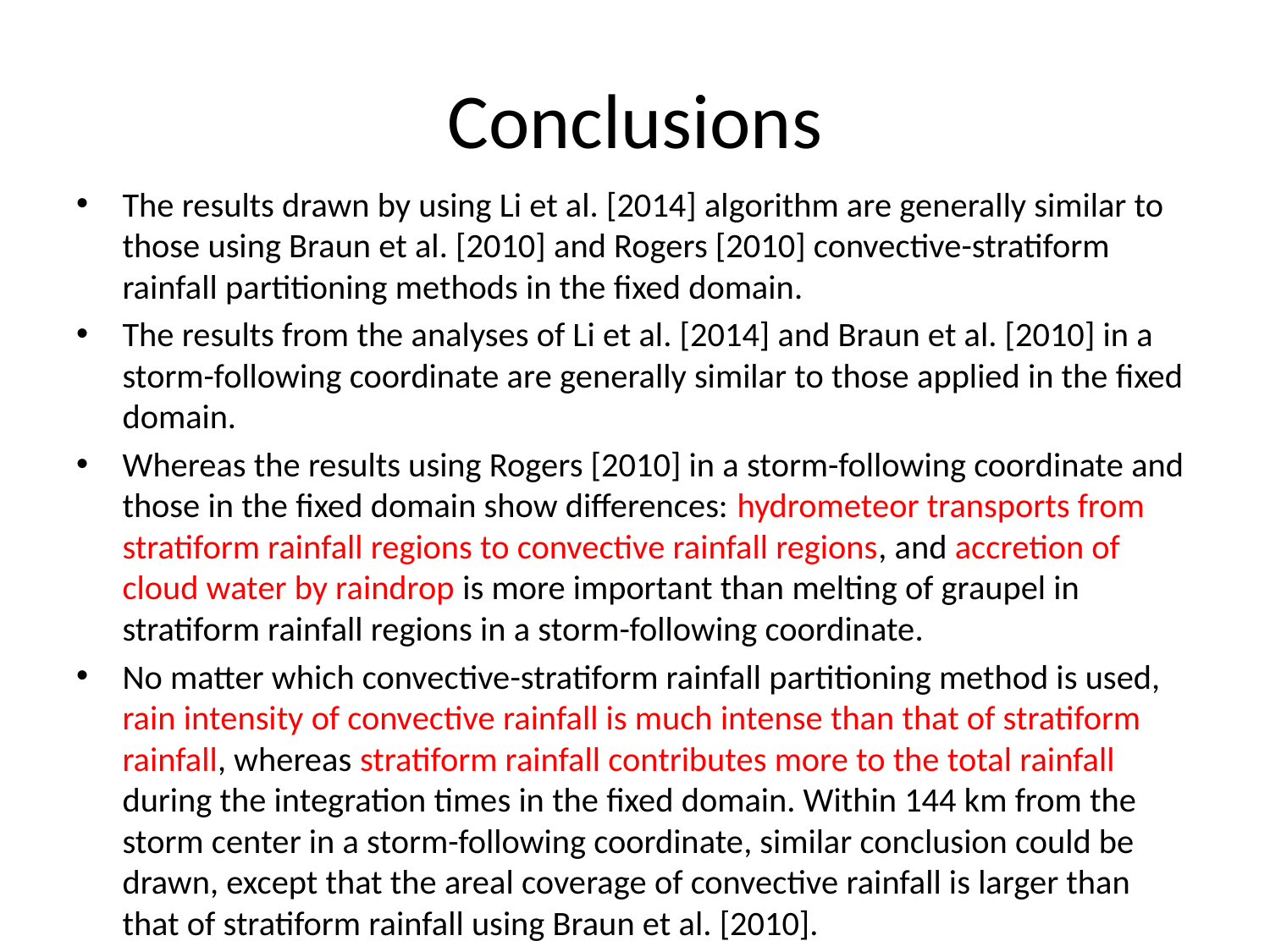

# Conclusions
The results drawn by using Li et al. [2014] algorithm are generally similar to those using Braun et al. [2010] and Rogers [2010] convective-stratiform rainfall partitioning methods in the fixed domain.
The results from the analyses of Li et al. [2014] and Braun et al. [2010] in a storm-following coordinate are generally similar to those applied in the fixed domain.
Whereas the results using Rogers [2010] in a storm-following coordinate and those in the fixed domain show differences: hydrometeor transports from stratiform rainfall regions to convective rainfall regions, and accretion of cloud water by raindrop is more important than melting of graupel in stratiform rainfall regions in a storm-following coordinate.
No matter which convective-stratiform rainfall partitioning method is used, rain intensity of convective rainfall is much intense than that of stratiform rainfall, whereas stratiform rainfall contributes more to the total rainfall during the integration times in the fixed domain. Within 144 km from the storm center in a storm-following coordinate, similar conclusion could be drawn, except that the areal coverage of convective rainfall is larger than that of stratiform rainfall using Braun et al. [2010].